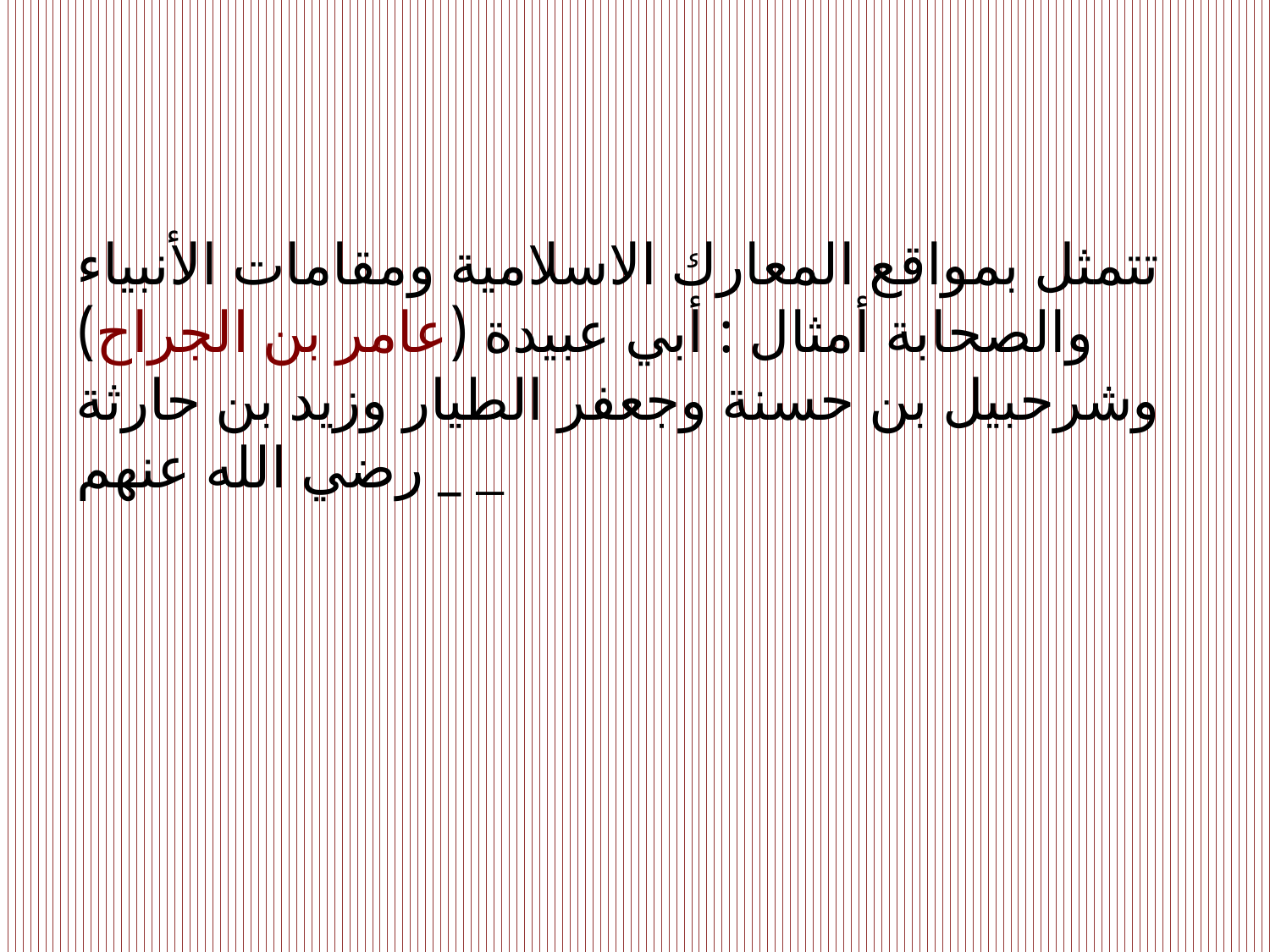

تتمثل بمواقع المعارك الاسلامية ومقامات الأنبياء والصحابة أمثال : أبي عبيدة (عامر بن الجراح) وشرحبيل بن حسنة وجعفر الطيار وزيد بن حارثة _ رضي الله عنهم _